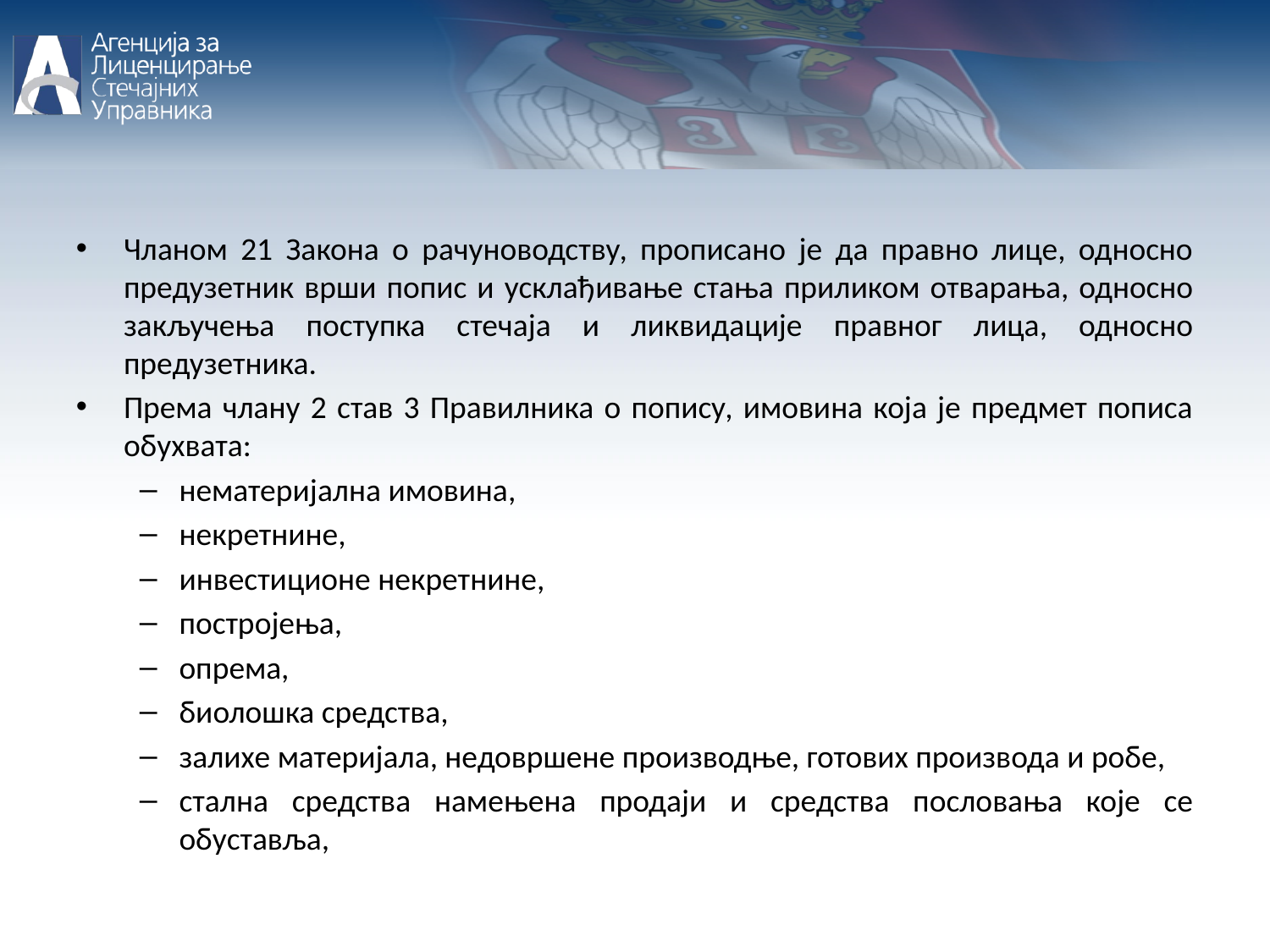

Чланом 21 Закона о рачуноводству, прописано је да правно лице, односно предузетник врши попис и усклађивање стања приликом отварања, односно закључења поступка стечаја и ликвидације правног лица, односно предузетника.
Према члану 2 став 3 Правилника о попису, имовина која је предмет пописа обухвата:
нематеријална имовина,
некретнине,
инвестиционе некретнине,
постројења,
опрема,
биолошка средства,
залихе материјала, недовршене производње, готових производа и робе,
стална средства намењена продаји и средства пословања које се обуставља,